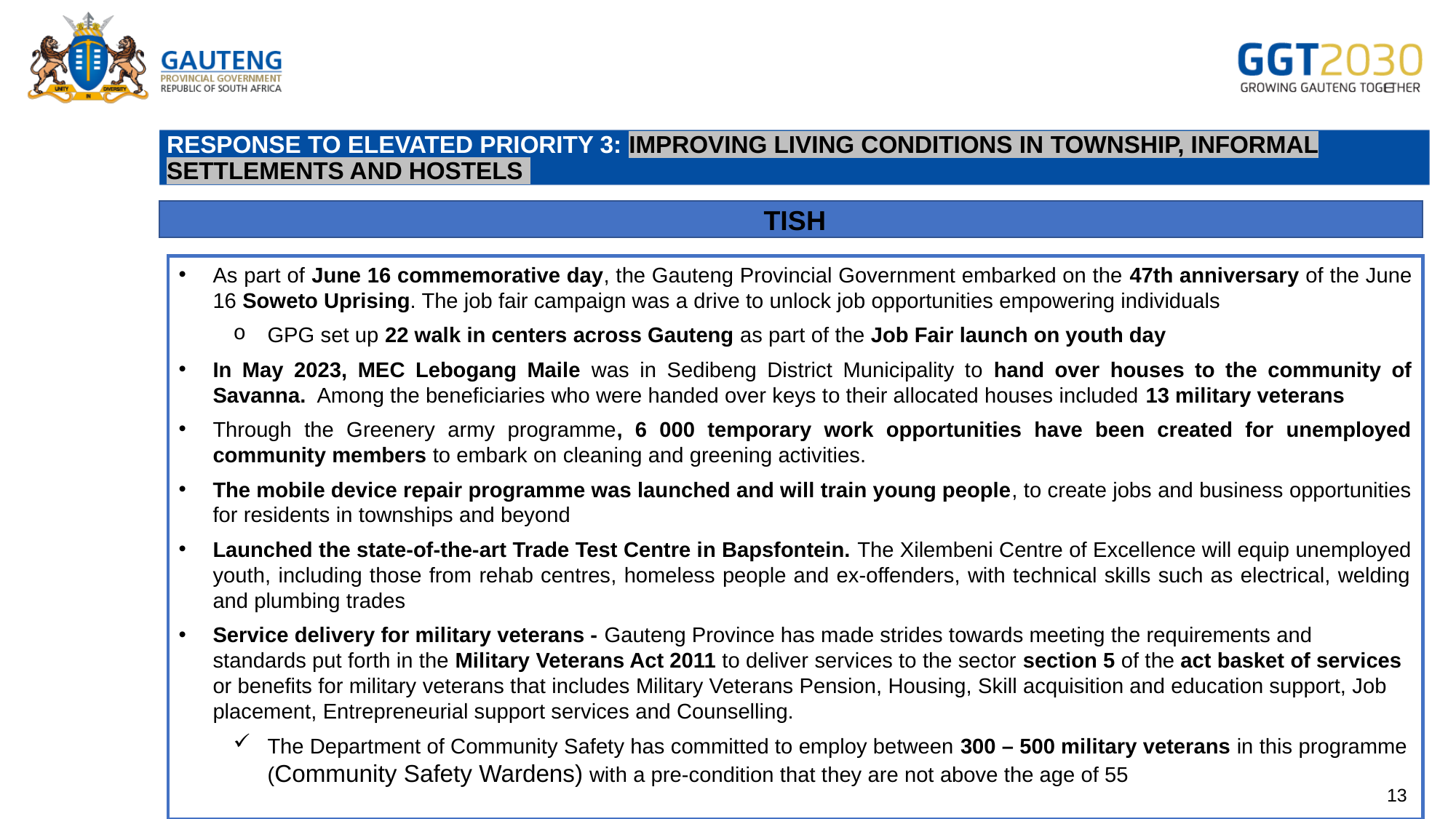

# RESPONSE TO ELEVATED PRIORITY 3: IMPROVING LIVING CONDITIONS IN TOWNSHIP, INFORMAL SETTLEMENTS AND Hostels

 TISH
As part of June 16 commemorative day, the Gauteng Provincial Government embarked on the 47th anniversary of the June 16 Soweto Uprising. The job fair campaign was a drive to unlock job opportunities empowering individuals
GPG set up 22 walk in centers across Gauteng as part of the Job Fair launch on youth day
In May 2023, MEC Lebogang Maile was in Sedibeng District Municipality to hand over houses to the community of Savanna.  Among the beneficiaries who were handed over keys to their allocated houses included 13 military veterans
Through the Greenery army programme, 6 000 temporary work opportunities have been created for unemployed community members to embark on cleaning and greening activities.
The mobile device repair programme was launched and will train young people, to create jobs and business opportunities for residents in townships and beyond
Launched the state-of-the-art Trade Test Centre in Bapsfontein. The Xilembeni Centre of Excellence will equip unemployed youth, including those from rehab centres, homeless people and ex-offenders, with technical skills such as electrical, welding and plumbing trades
Service delivery for military veterans - Gauteng Province has made strides towards meeting the requirements and standards put forth in the Military Veterans Act 2011 to deliver services to the sector section 5 of the act basket of services or benefits for military veterans that includes Military Veterans Pension, Housing, Skill acquisition and education support, Job placement, Entrepreneurial support services and Counselling.
The Department of Community Safety has committed to employ between 300 – 500 military veterans in this programme (Community Safety Wardens) with a pre-condition that they are not above the age of 55

13
13